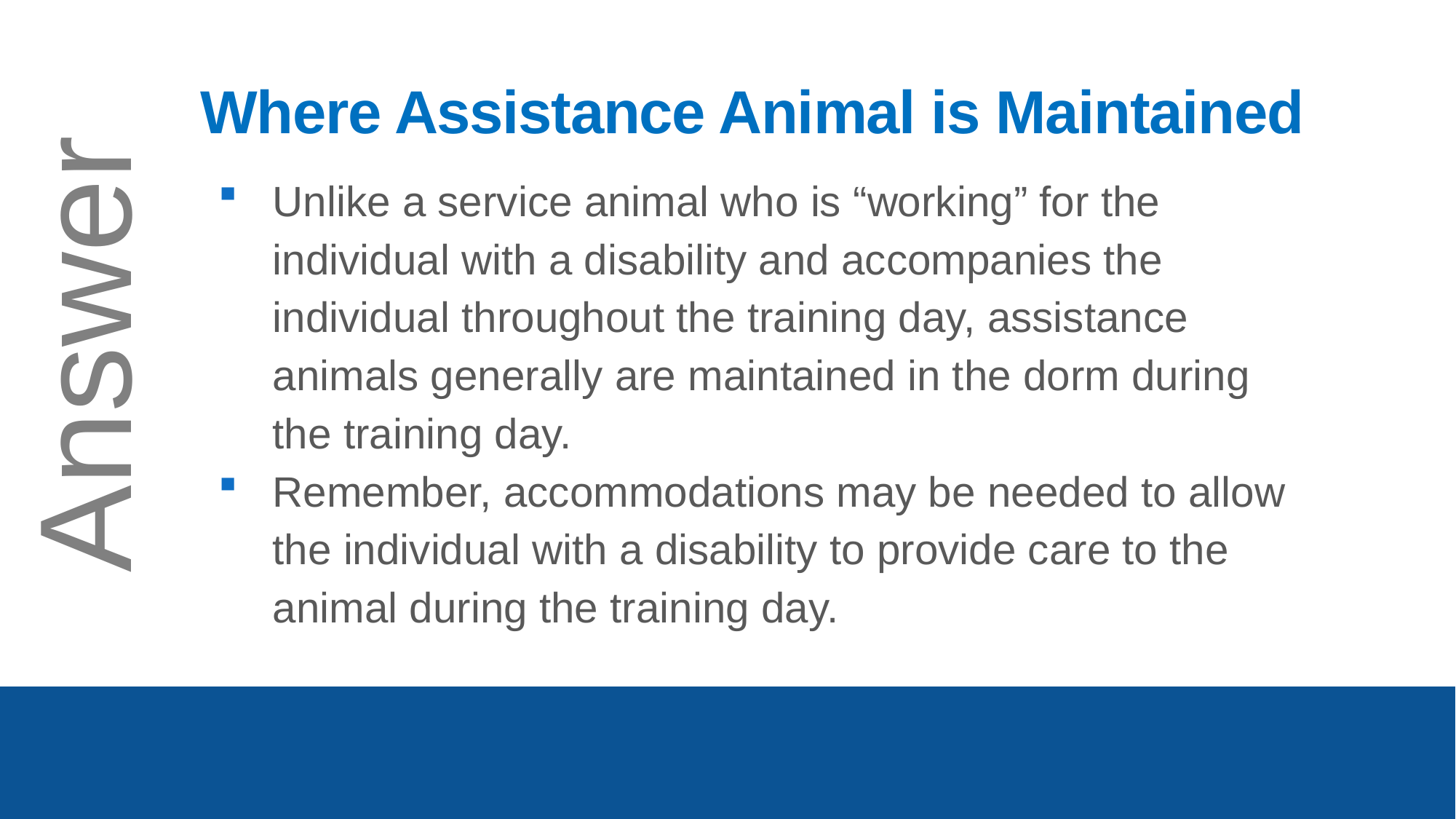

Where Assistance Animal is Maintained
Unlike a service animal who is “working” for the individual with a disability and accompanies the individual throughout the training day, assistance animals generally are maintained in the dorm during the training day.
Remember, accommodations may be needed to allow the individual with a disability to provide care to the animal during the training day.
Answer

52